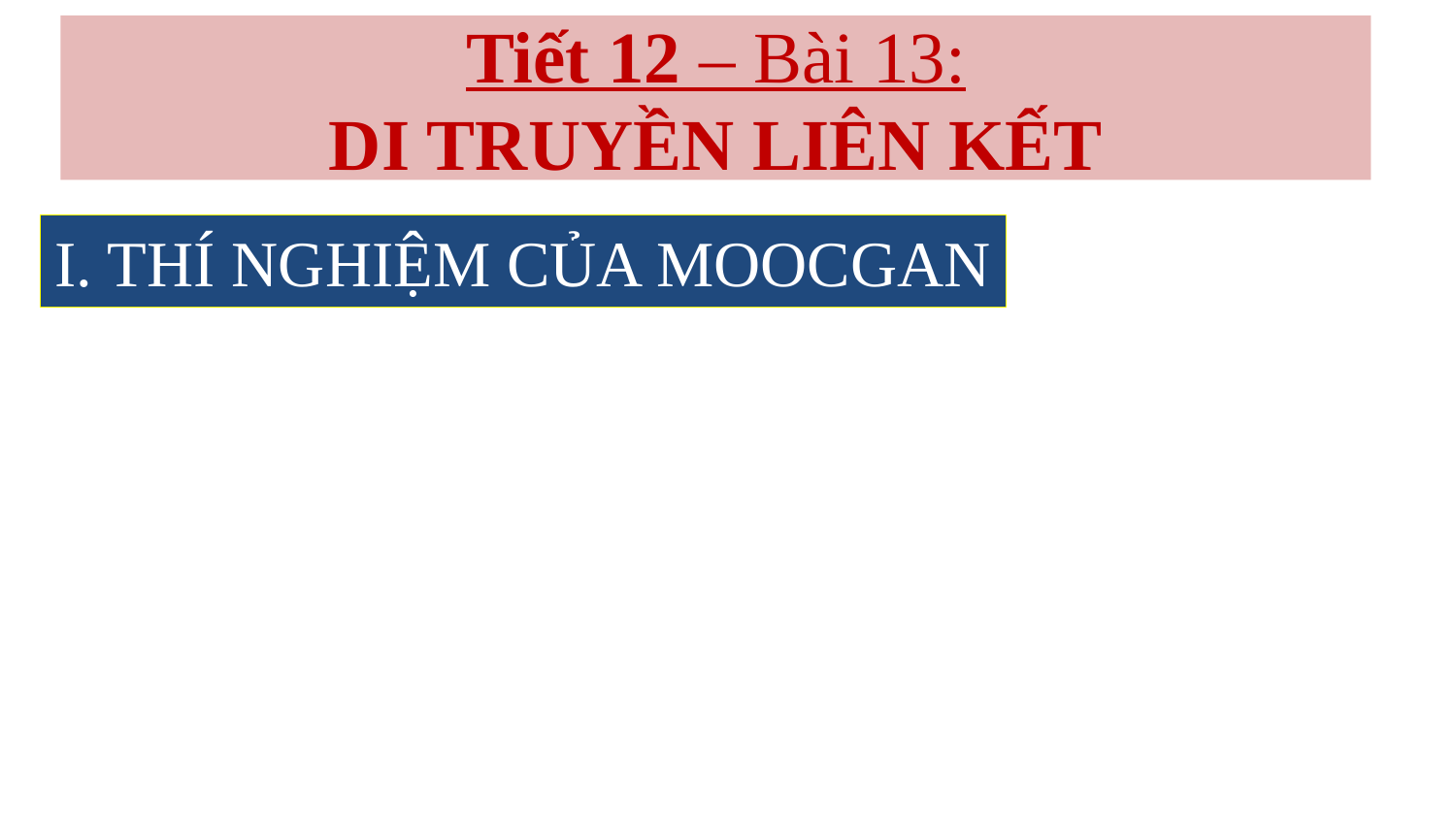

# Tiết 12 – Bài 13: DI TRUYỀN LIÊN KẾT
I. THÍ NGHIỆM CỦA MOOCGAN